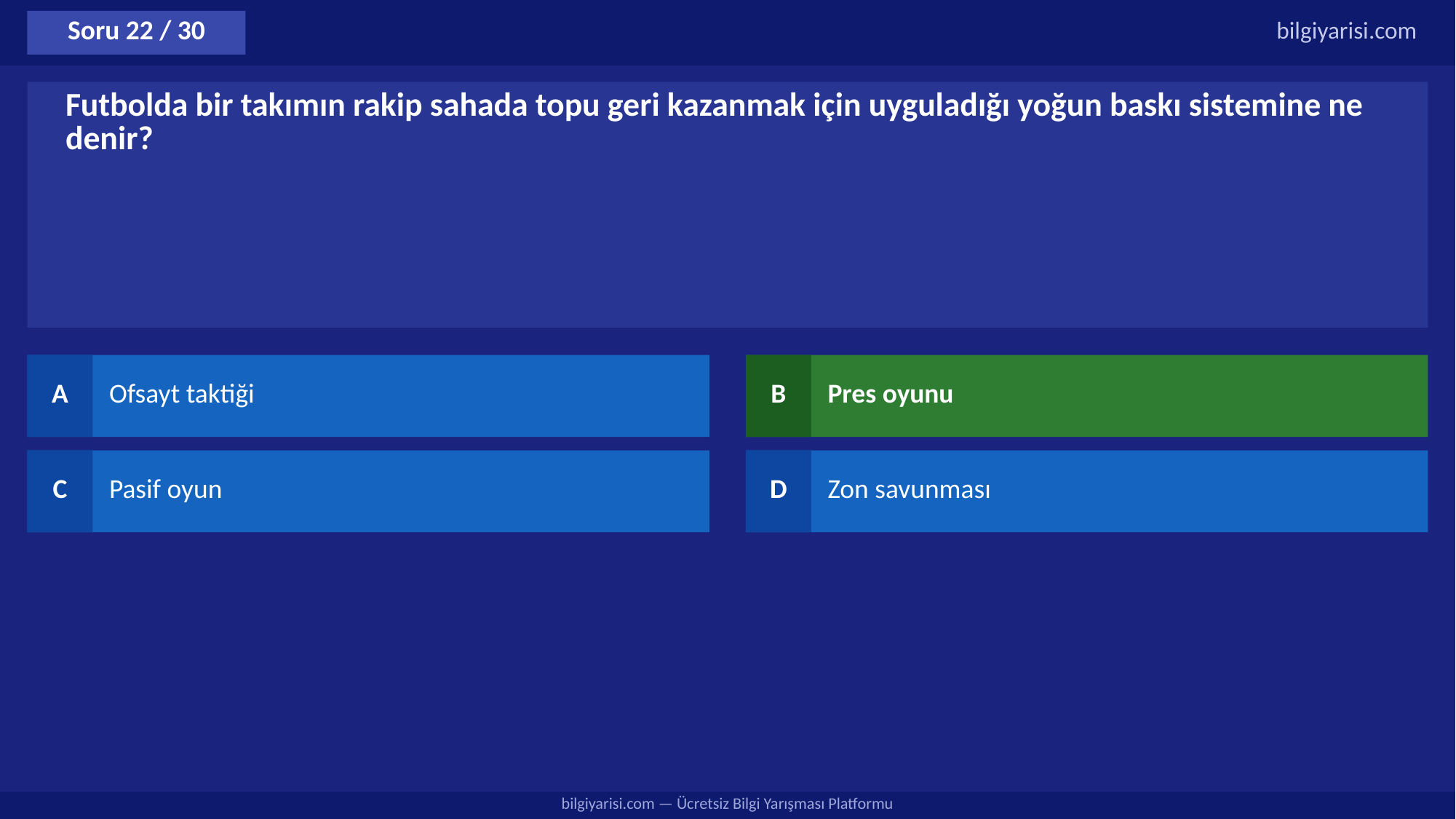

Soru 22 / 30
bilgiyarisi.com

Futbolda bir takımın rakip sahada topu geri kazanmak için uyguladığı yoğun baskı sistemine ne denir?

A
Ofsayt taktiği

B
Pres oyunu

C
Pasif oyun

D
Zon savunması
bilgiyarisi.com — Ücretsiz Bilgi Yarışması Platformu